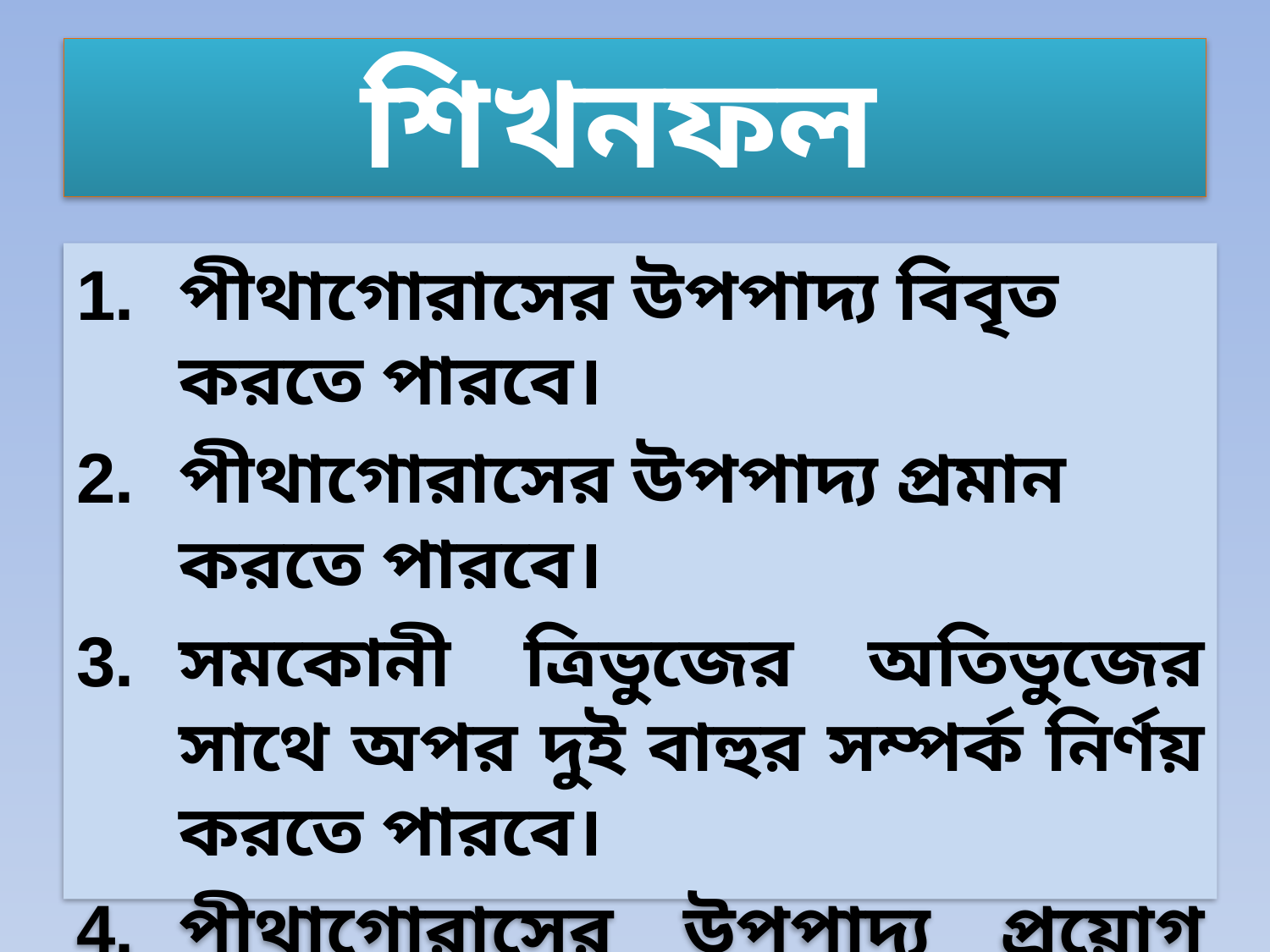

# শিখনফল
পীথাগোরাসের উপপাদ্য বিবৃত করতে পারবে।
পীথাগোরাসের উপপাদ্য প্রমান করতে পারবে।
সমকোনী ত্রিভুজের অতিভুজের সাথে অপর দুই বাহুর সম্পর্ক নির্ণয় করতে পারবে।
পীথাগোরাসের উপপাদ্য প্রয়োগ করে জ্যামিতিক ও দূরত্ব-উচ্চতা বিষয়ক সমস্যা সমাধান করতে পারবে।